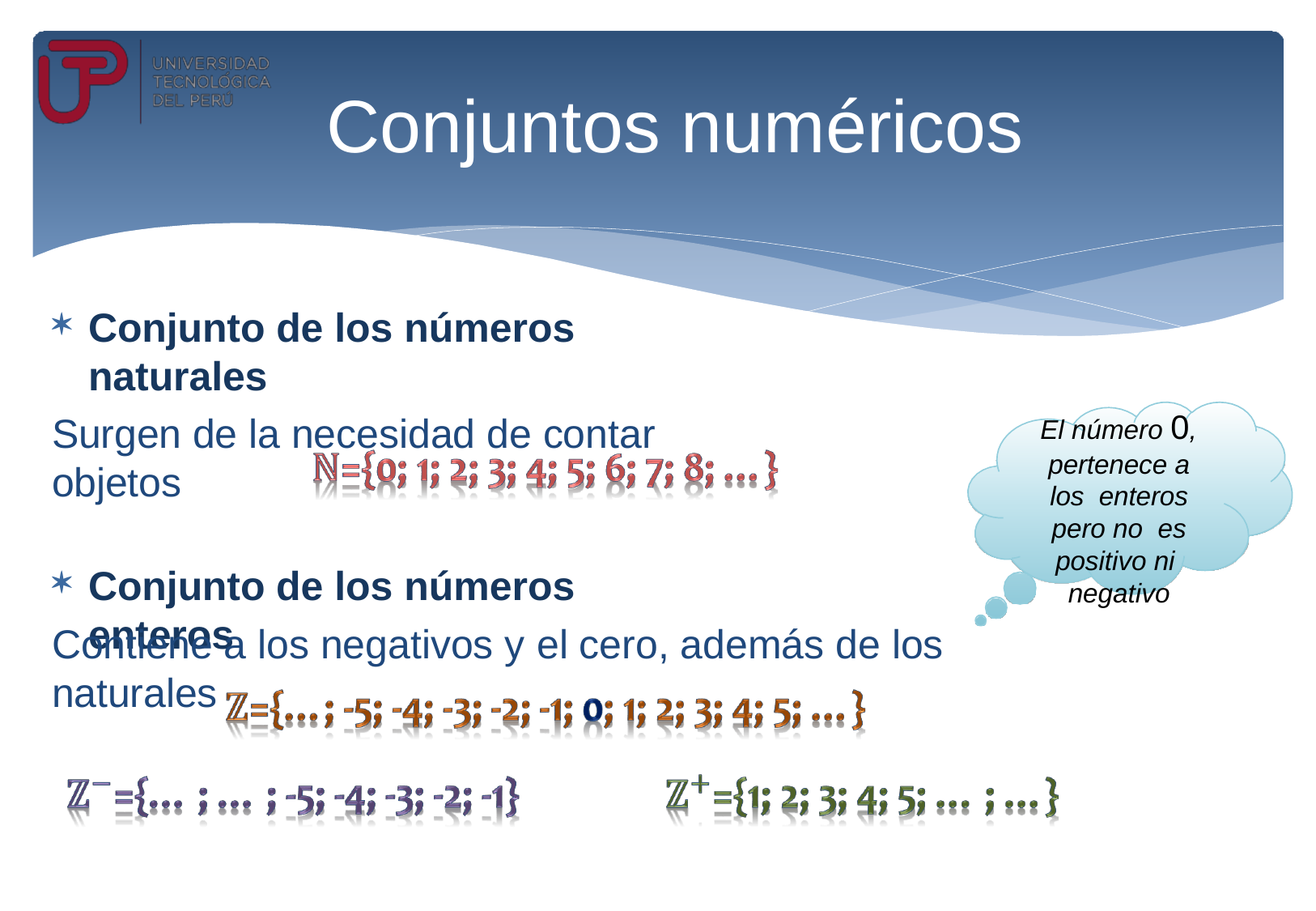

# Conjuntos numéricos
Conjunto de los números naturales
Surgen de la necesidad de contar objetos

El número 0,
pertenece a los  enteros pero no  es positivo ni  negativo

Conjunto de los números enteros

Contiene a los negativos y el cero, además de los naturales